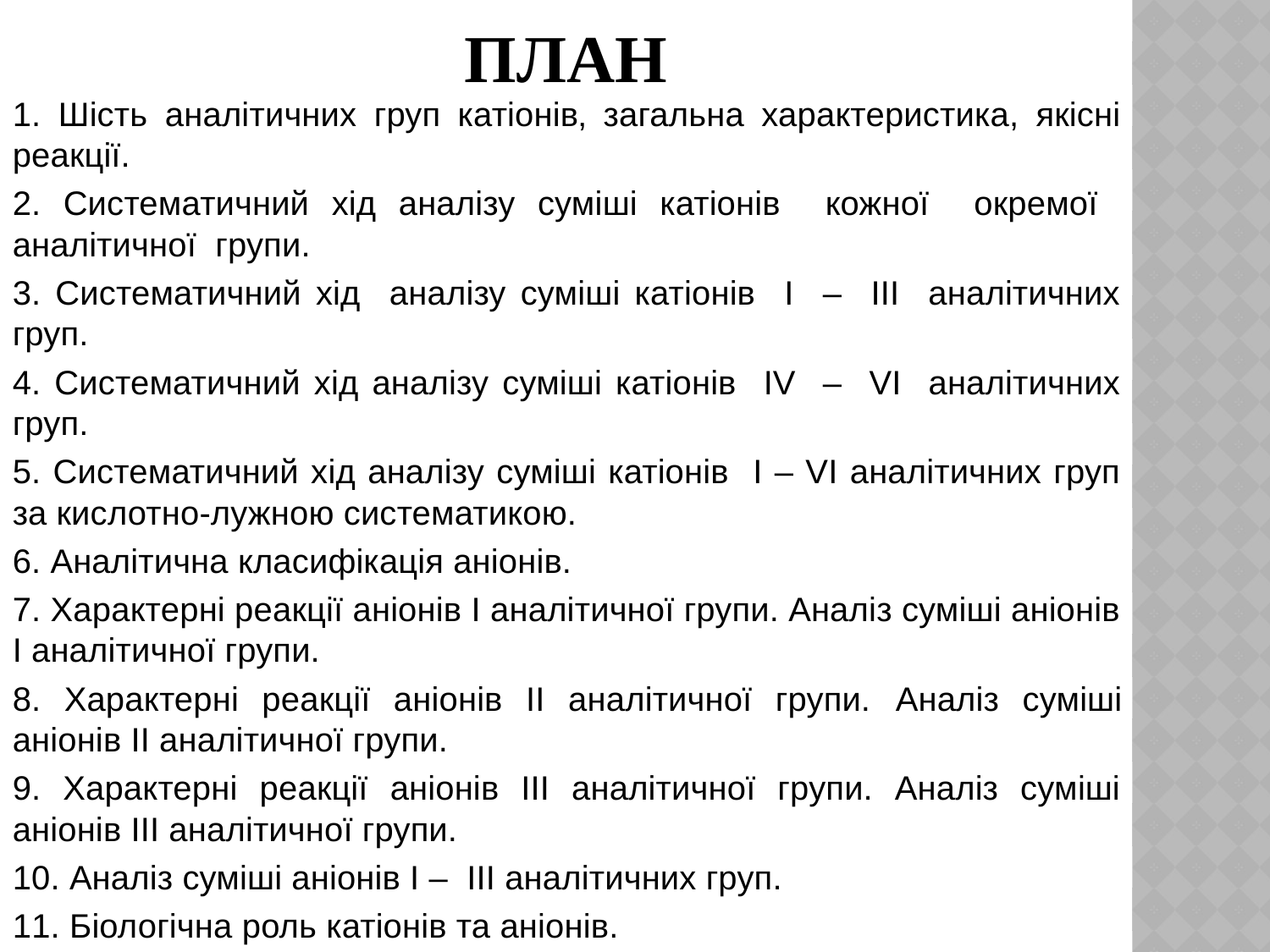

# План
1. Шість аналітичних груп катіонів‚ загальна характеристика, якісні реакції.
2. Систематичний хід аналізу суміші катіонів  кожної  окремої  аналітичної  групи.
3. Систематичний хід  аналізу суміші катіонів  І  –  ІІІ  аналітичних груп.
4. Систематичний хід аналізу суміші катіонів  ІV  –  VІ  аналітичних груп.
5. Систематичний хід аналізу суміші катіонів  І – VІ аналітичних груп за кислотно-лужною систематикою.
6. Аналітична класифікація аніонів.
7. Характерні реакції аніонів І аналітичної групи. Аналіз суміші аніонів І аналітичної групи.
8. Характерні реакції аніонів ІІ аналітичної групи. Аналіз суміші аніонів ІІ аналітичної групи.
9. Характерні реакції аніонів ІІІ аналітичної групи. Аналіз суміші аніонів ІІІ аналітичної групи.
10. Аналіз суміші аніонів І –  ІІІ аналітичних груп.
11. Біологічна роль катіонів та аніонів.